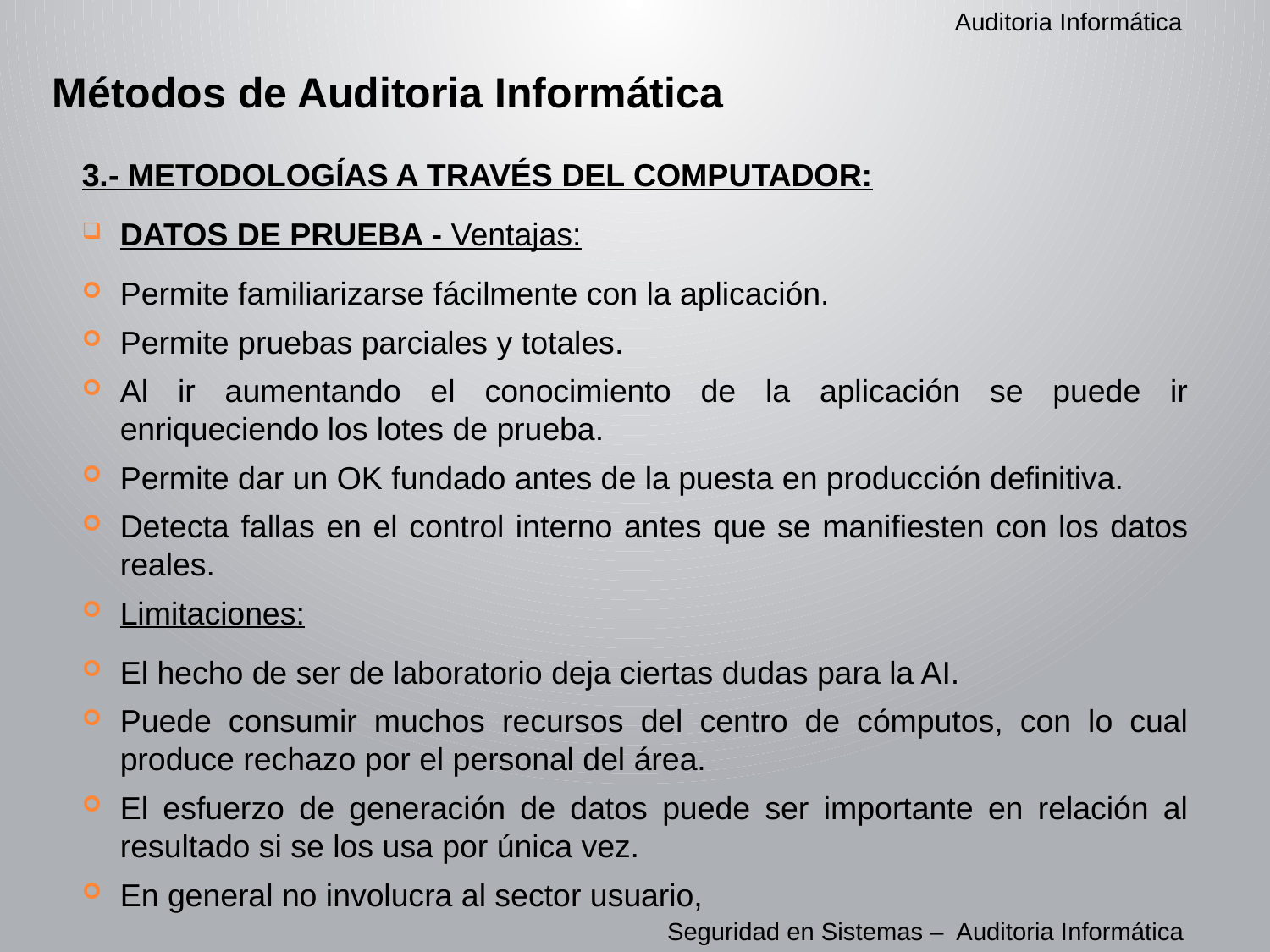

Auditoria Informática
Métodos de Auditoria Informática

3.- METODOLOGÍAS A TRAVÉS DEL COMPUTADOR:
DATOS DE PRUEBA - Ventajas:
Permite familiarizarse fácilmente con la aplicación.
Permite pruebas parciales y totales.
Al ir aumentando el conocimiento de la aplicación se puede ir enriqueciendo los lotes de prueba.
Permite dar un OK fundado antes de la puesta en producción definitiva.
Detecta fallas en el control interno antes que se manifiesten con los datos reales.
Limitaciones:
El hecho de ser de laboratorio deja ciertas dudas para la AI.
Puede consumir muchos recursos del centro de cómputos, con lo cual produce rechazo por el personal del área.
El esfuerzo de generación de datos puede ser importante en relación al resultado si se los usa por única vez.
En general no involucra al sector usuario,
Seguridad en Sistemas –  Auditoria Informática